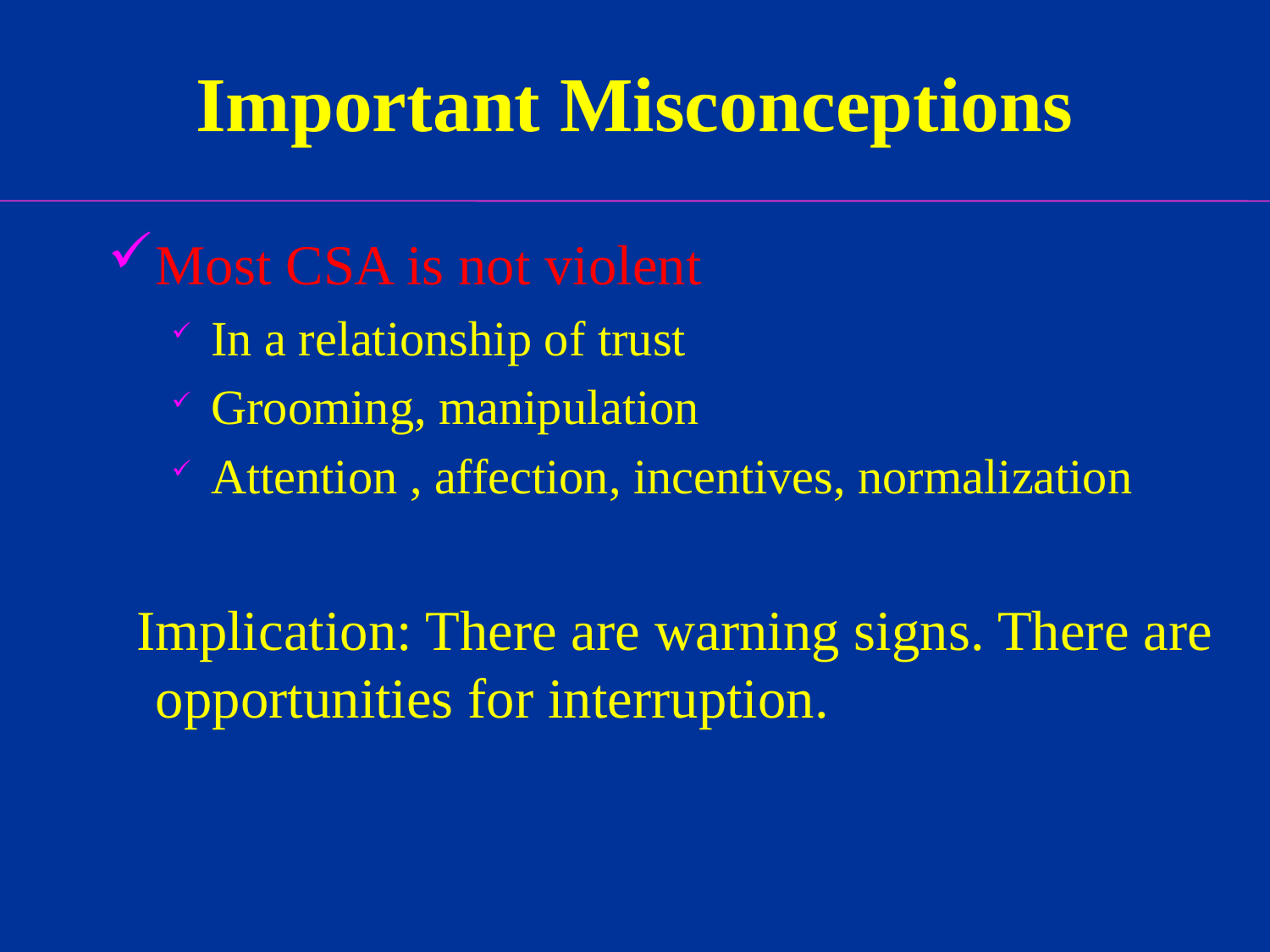

Important Misconceptions

Most CSA is not violent
In a relationship of trust
Grooming, manipulation
Attention , affection, incentives, normalization

  Implication: There are warning signs. There are opportunities for interruption.